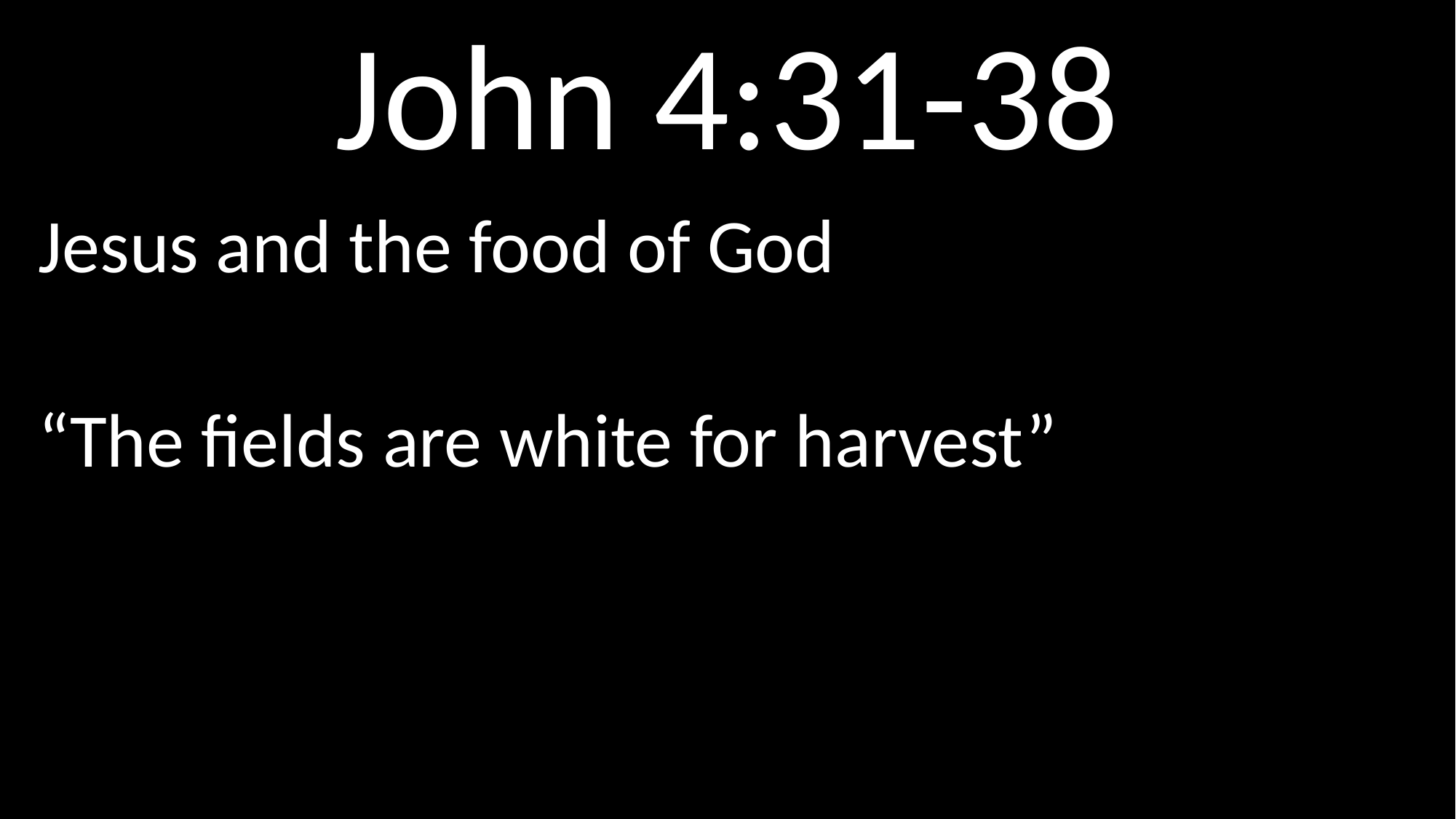

# John 4:31-38
Jesus and the food of God

“The fields are white for harvest”